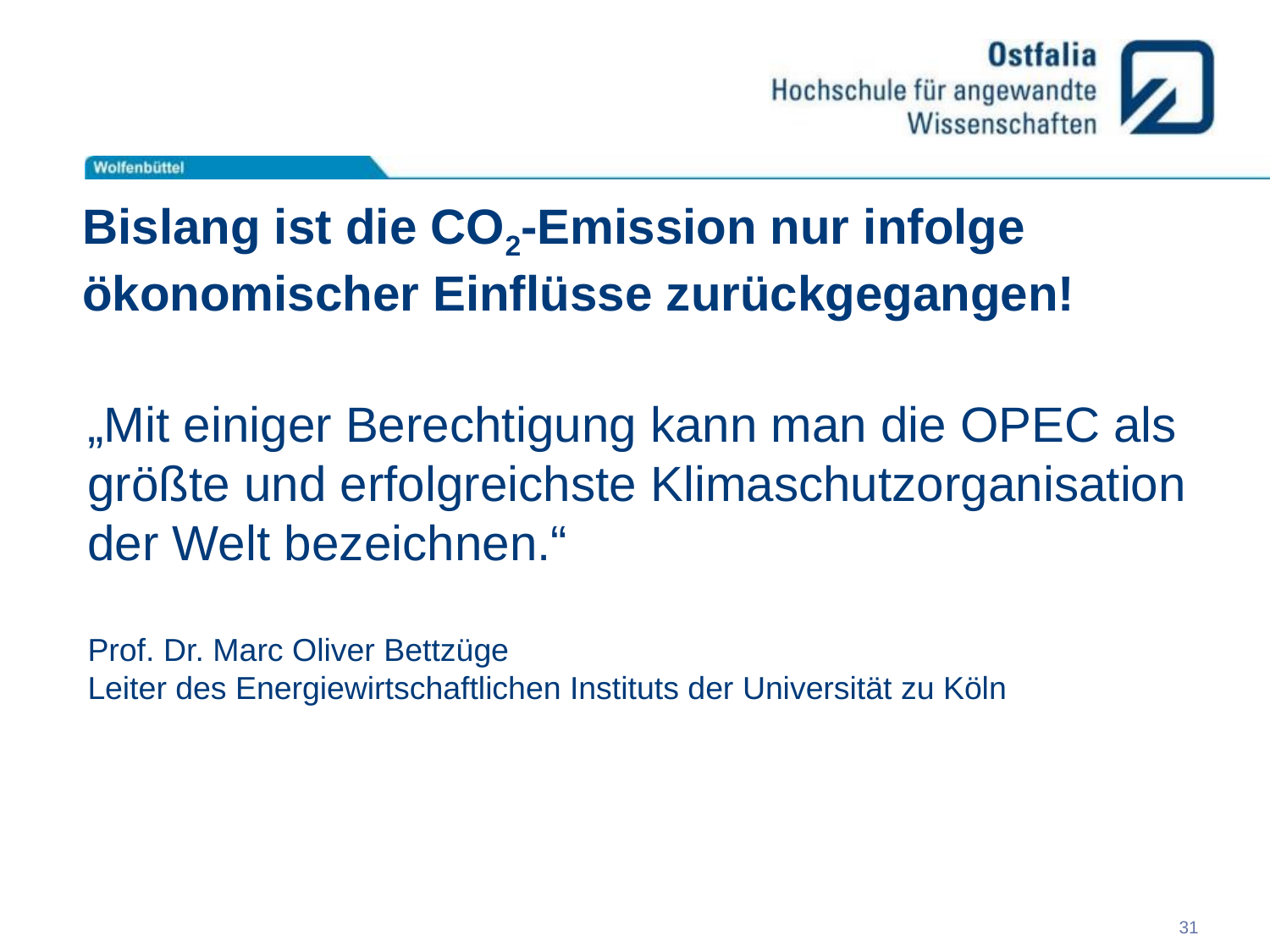

# Bislang ist die CO2-Emission nur infolge ökonomischer Einflüsse zurückgegangen!
„Mit einiger Berechtigung kann man die OPEC als größte und erfolgreichste Klimaschutzorganisation der Welt bezeichnen.“
Prof. Dr. Marc Oliver Bettzüge
Leiter des Energiewirtschaftlichen Instituts der Universität zu Köln
31